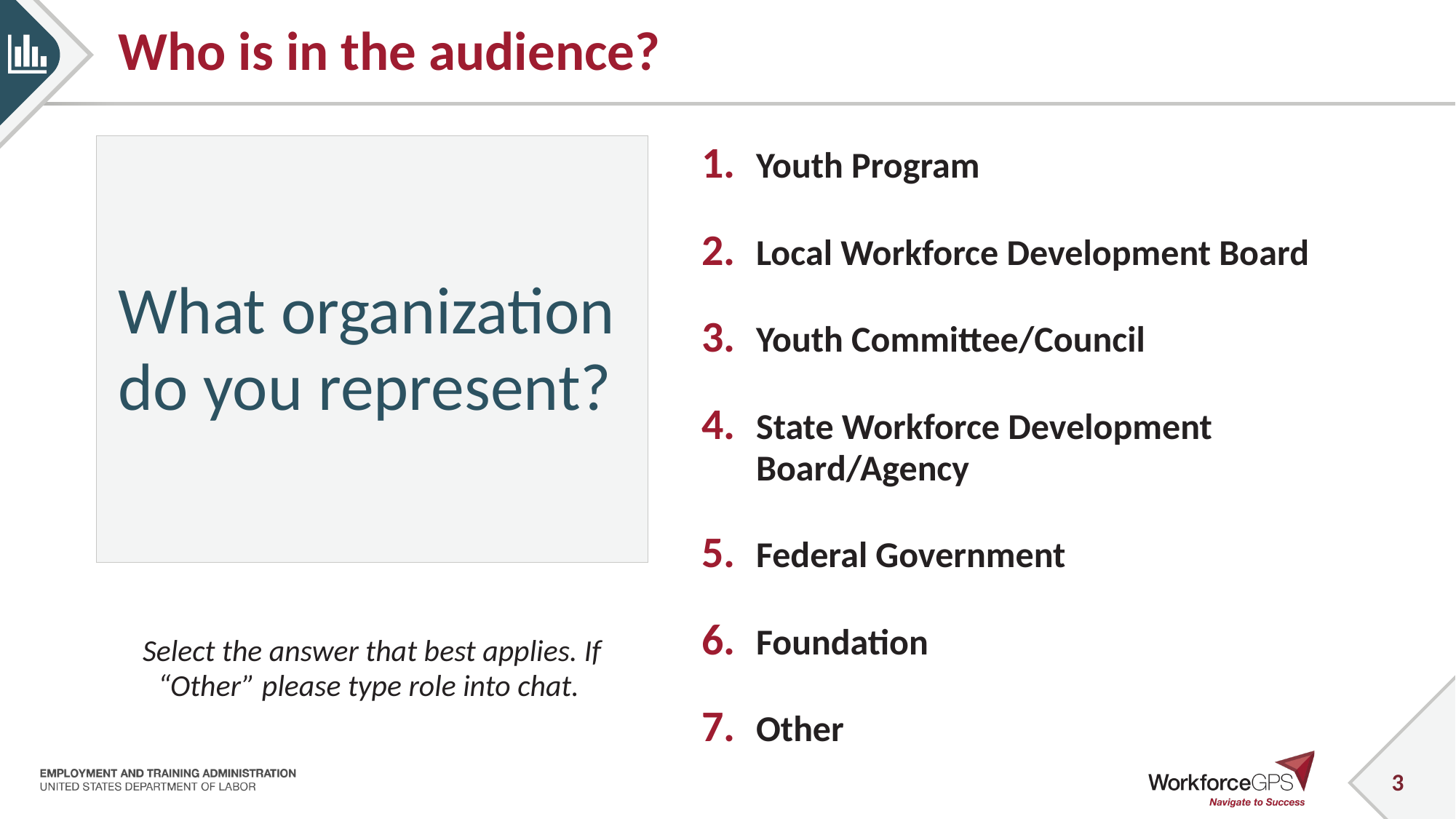

# Who is in the audience?
What organization do you represent?
Youth Program
Local Workforce Development Board
Youth Committee/Council
State Workforce Development Board/Agency
Federal Government
Foundation
Other
Select the answer that best applies. If “Other” please type role into chat.
3